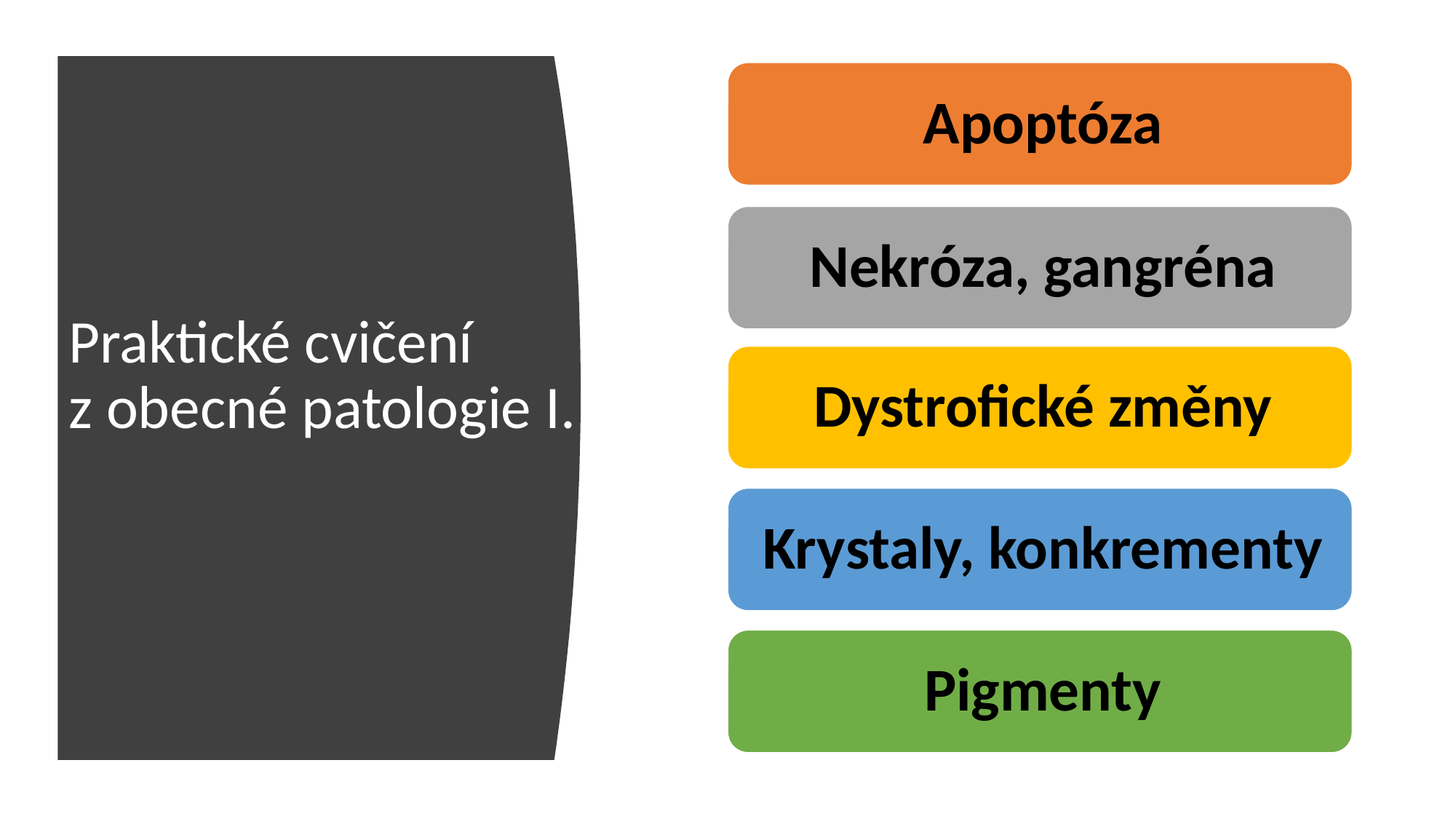

Apoptóza
Nekróza, gangréna
Dystrofické změny
Krystaly, konkrementy
Pigmenty
# Praktické cvičení z obecné patologie I.